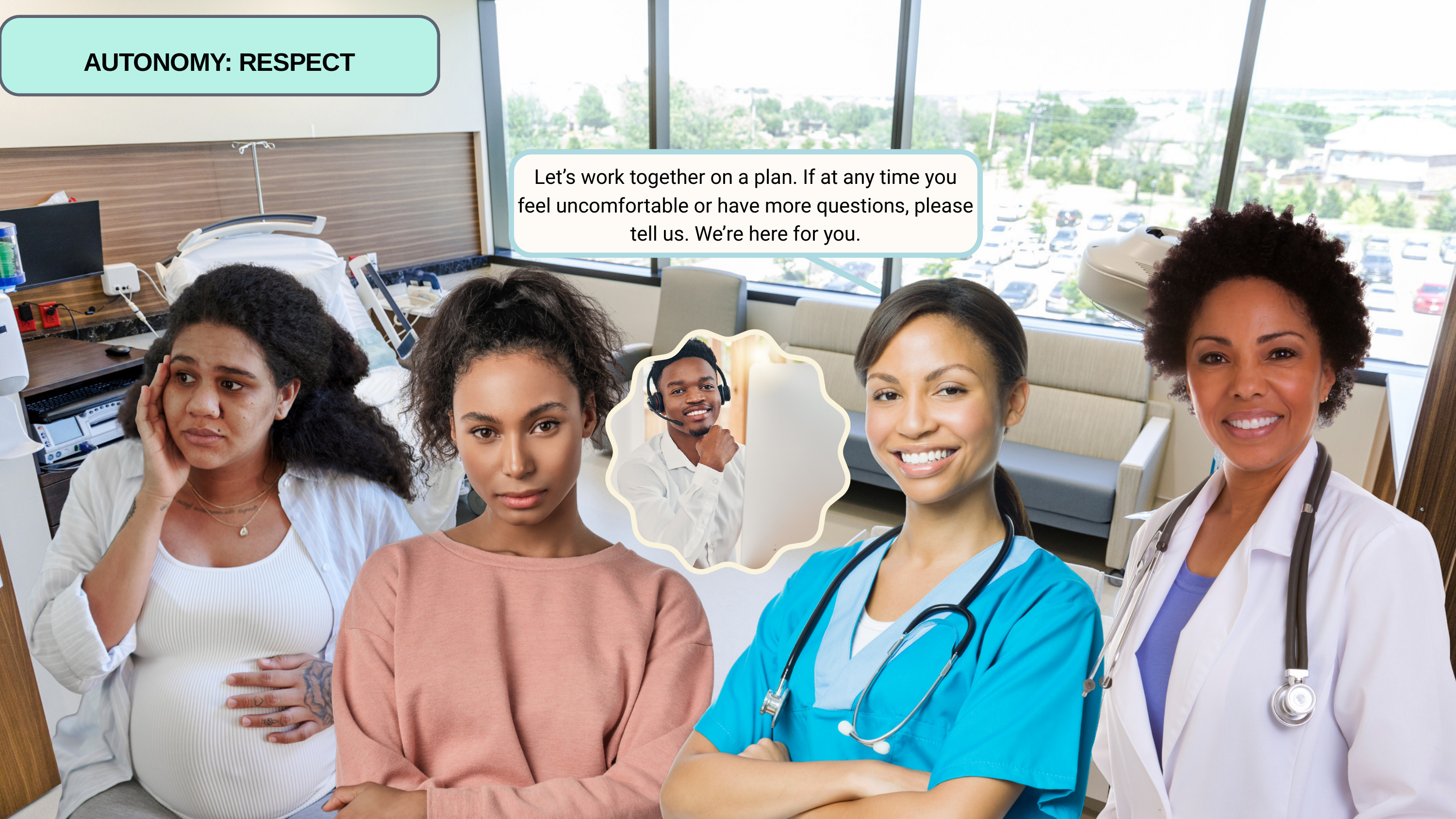

AUTONOMY: RESPECT

Let’s work together on a plan. If at any time you feel uncomfortable or have more questions, please tell us. We’re here for you.